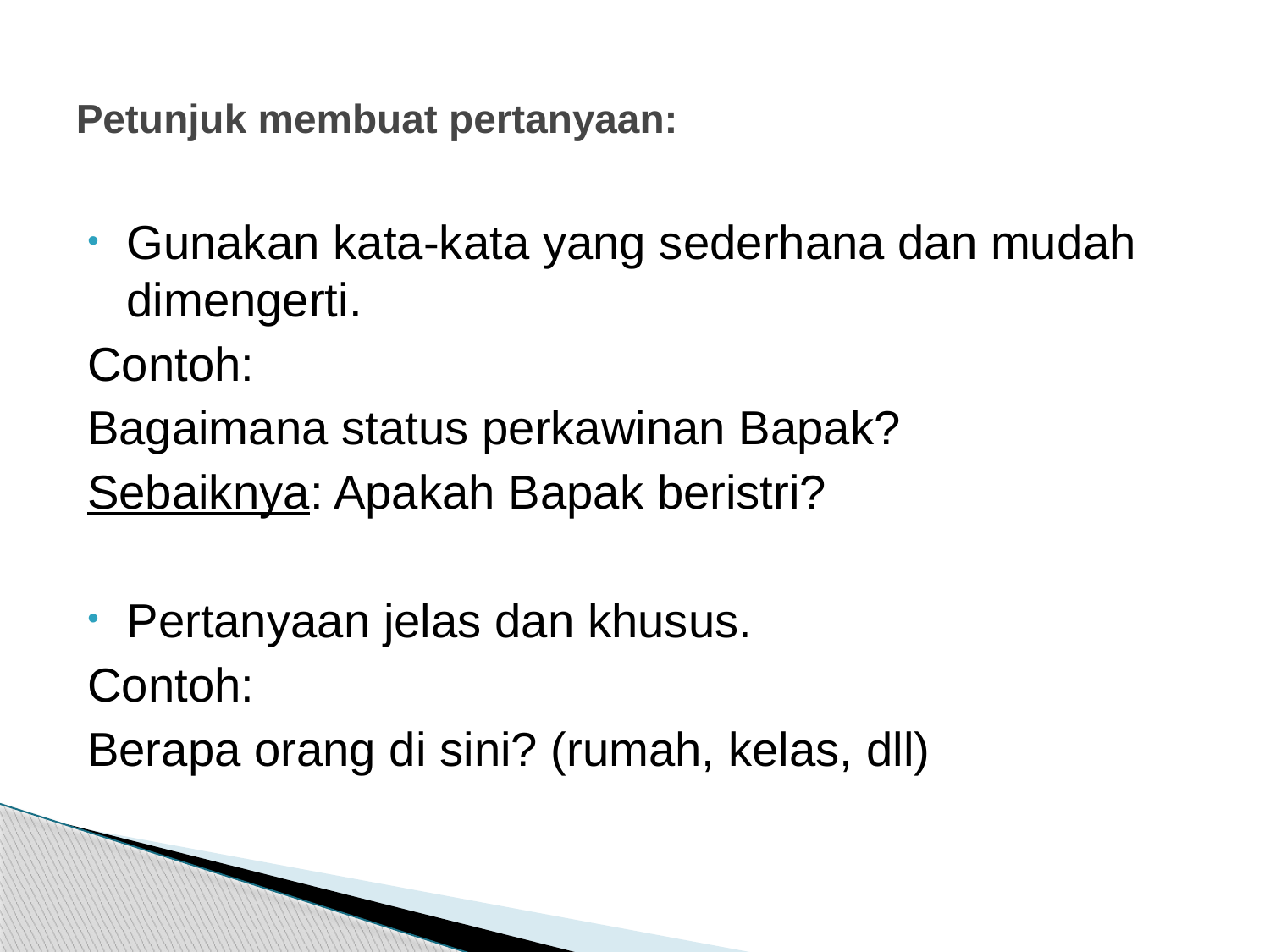

# Petunjuk membuat pertanyaan:
Gunakan kata-kata yang sederhana dan mudah dimengerti.
Contoh:
Bagaimana status perkawinan Bapak?
Sebaiknya: Apakah Bapak beristri?

Pertanyaan jelas dan khusus.
Contoh:
Berapa orang di sini? (rumah, kelas, dll)